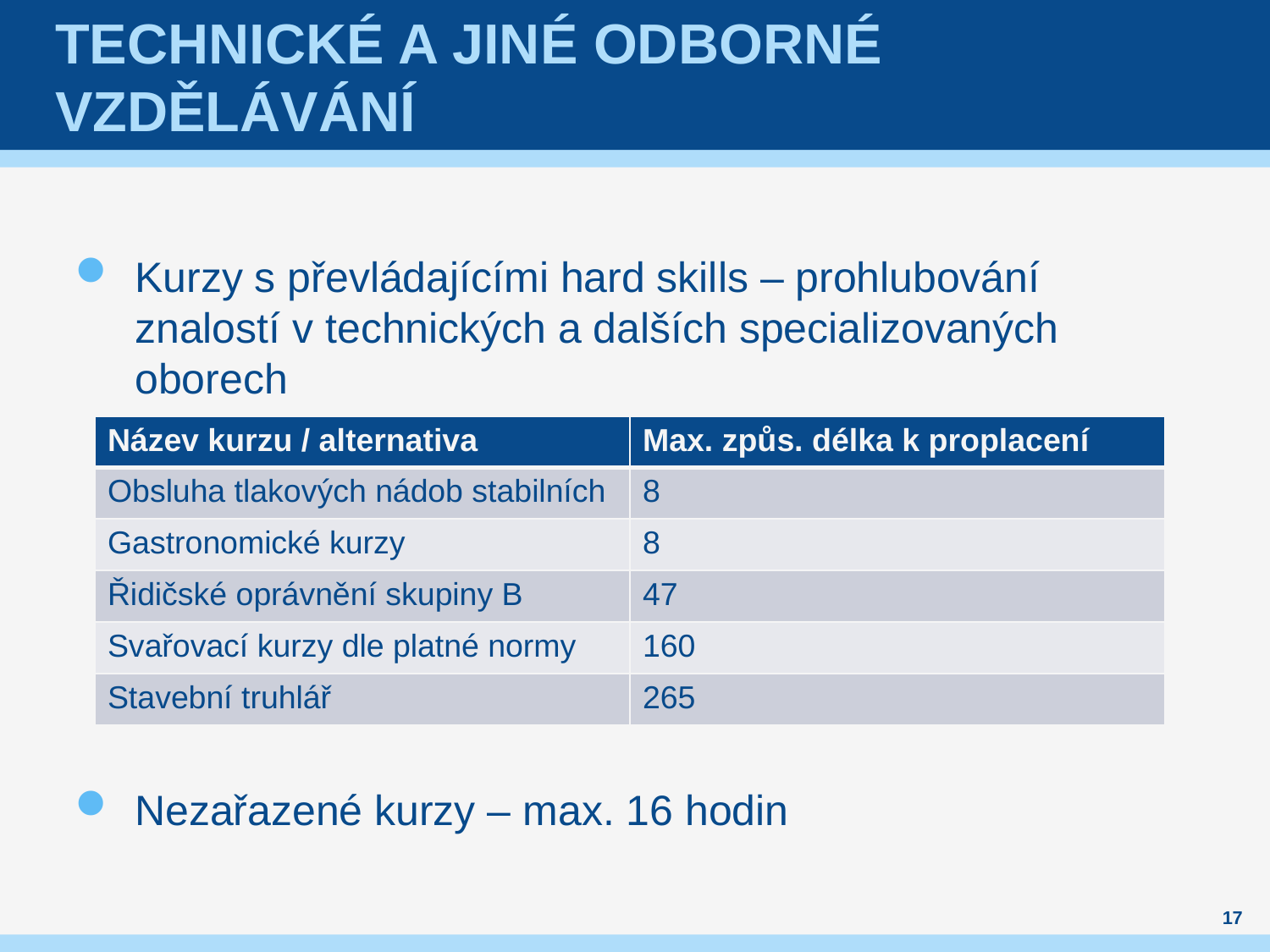

# Technické a jiné odborné vzdělávání
Kurzy s převládajícími hard skills – prohlubování znalostí v technických a dalších specializovaných oborech

Nezařazené kurzy – max. 16 hodin

| Název kurzu / alternativa | Max. způs. délka k proplacení |
| --- | --- |
| Obsluha tlakových nádob stabilních | 8 |
| Gastronomické kurzy | 8 |
| Řidičské oprávnění skupiny B | 47 |
| Svařovací kurzy dle platné normy | 160 |
| Stavební truhlář | 265 |
17